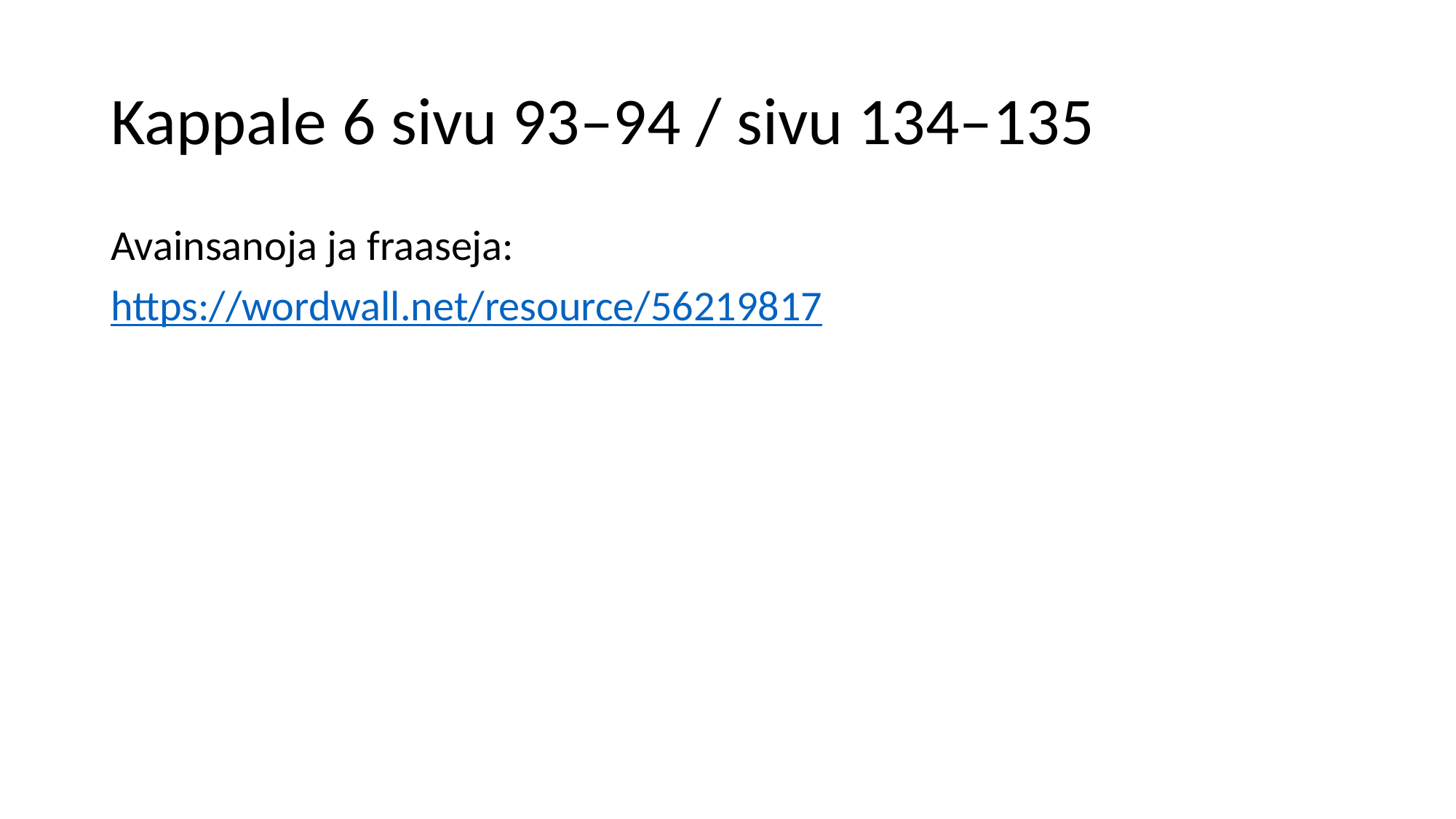

# Kappale 6 sivu 93–94 / sivu 134–135
Avainsanoja ja fraaseja:
https://wordwall.net/resource/56219817